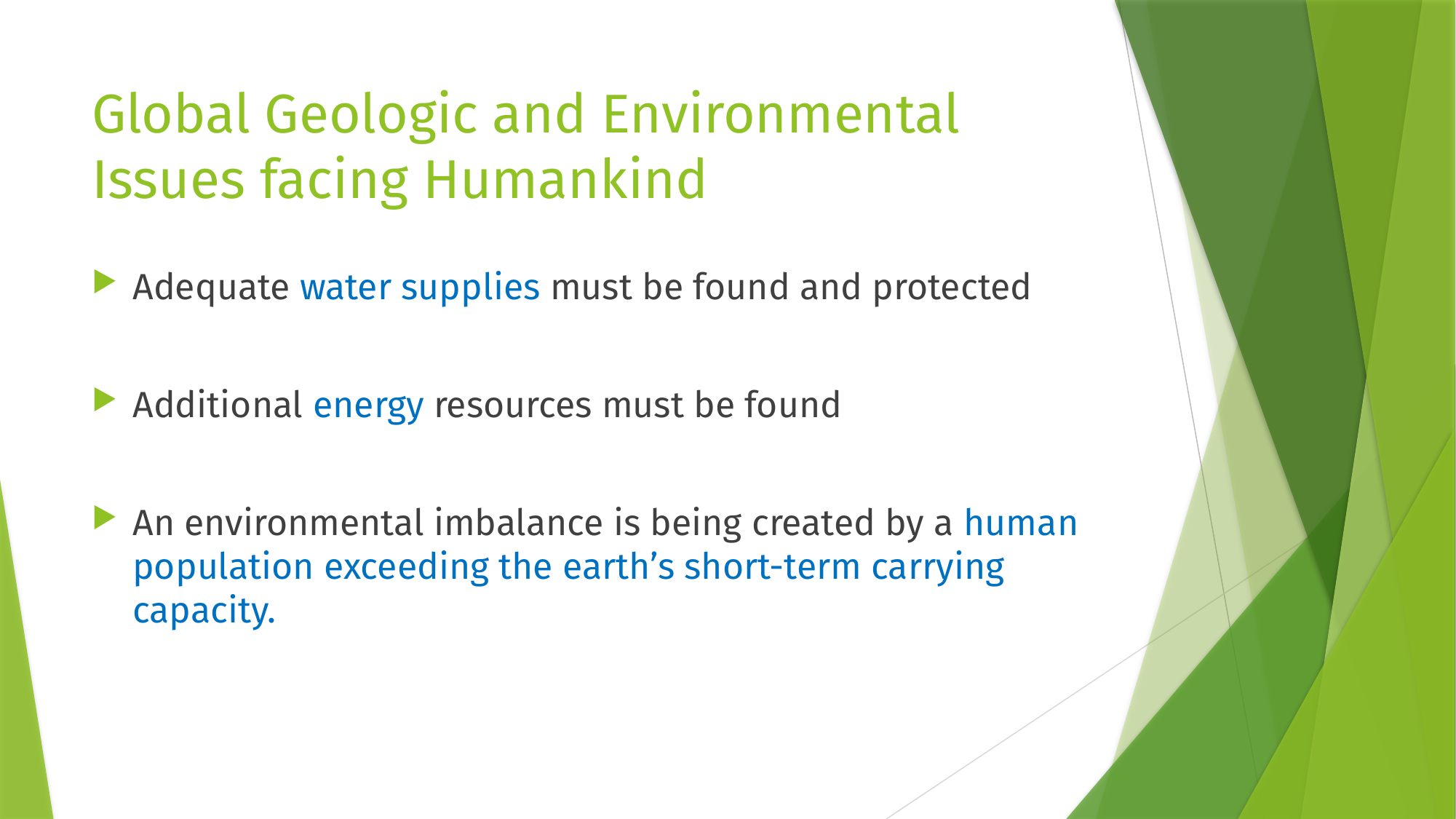

# Global Geologic and Environmental Issues facing Humankind
Adequate water supplies must be found and protected

Additional energy resources must be found

An environmental imbalance is being created by a human population exceeding the earth’s short-term carrying capacity.